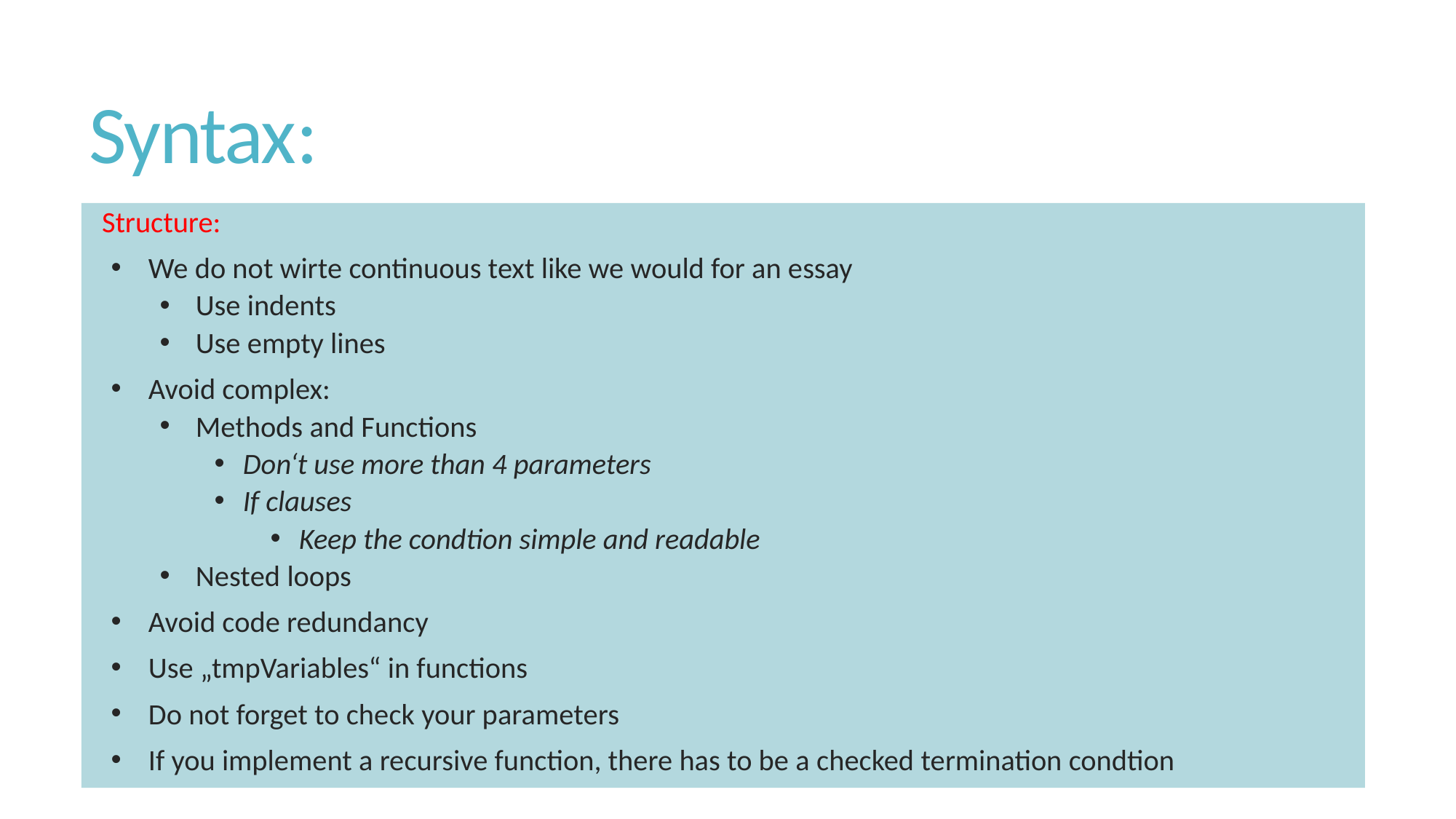

# Syntax:
Structure:
We do not wirte continuous text like we would for an essay
Use indents
Use empty lines
Avoid complex:
Methods and Functions
Don‘t use more than 4 parameters
If clauses
Keep the condtion simple and readable
Nested loops
Avoid code redundancy
Use „tmpVariables“ in functions
Do not forget to check your parameters
If you implement a recursive function, there has to be a checked termination condtion